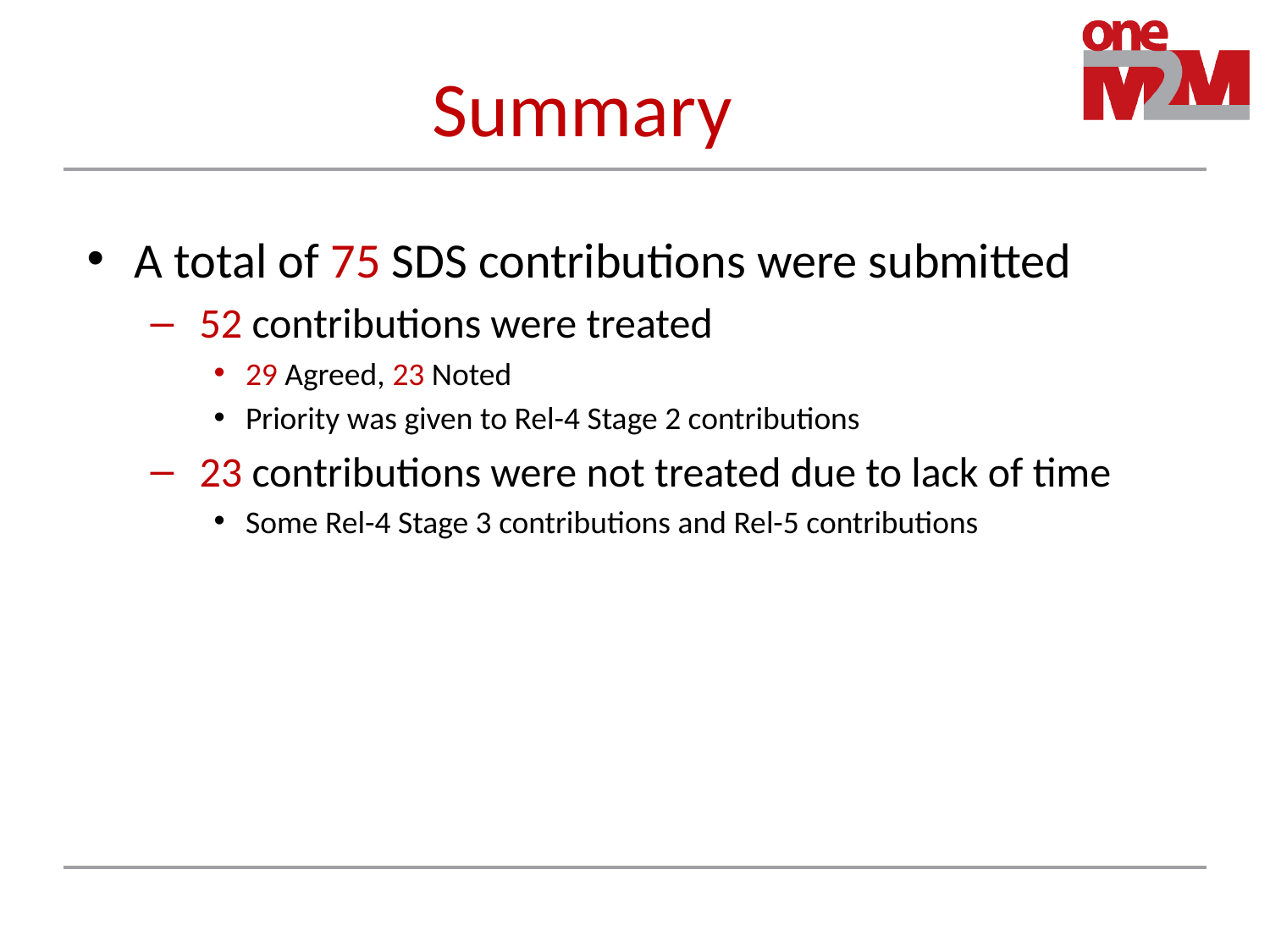

# Summary
A total of 75 SDS contributions were submitted
 52 contributions were treated
29 Agreed, 23 Noted
Priority was given to Rel-4 Stage 2 contributions
 23 contributions were not treated due to lack of time
Some Rel-4 Stage 3 contributions and Rel-5 contributions